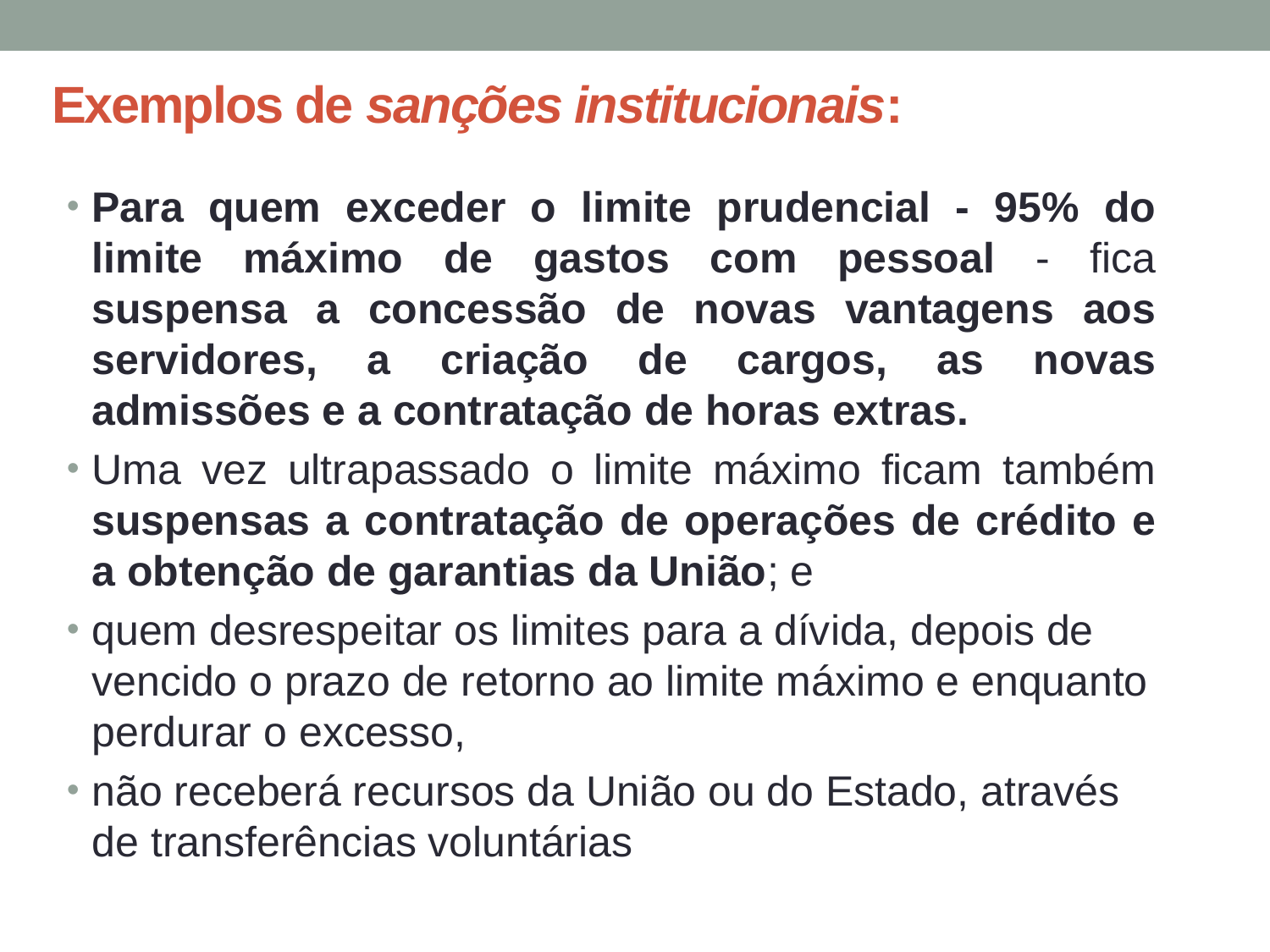

# Exemplos de sanções institucionais:
Para quem exceder o limite prudencial - 95% do limite máximo de gastos com pessoal - fica suspensa a concessão de novas vantagens aos servidores, a criação de cargos, as novas admissões e a contratação de horas extras.
Uma vez ultrapassado o limite máximo ficam também suspensas a contratação de operações de crédito e a obtenção de garantias da União; e
quem desrespeitar os limites para a dívida, depois de vencido o prazo de retorno ao limite máximo e enquanto perdurar o excesso,
não receberá recursos da União ou do Estado, através de transferências voluntárias